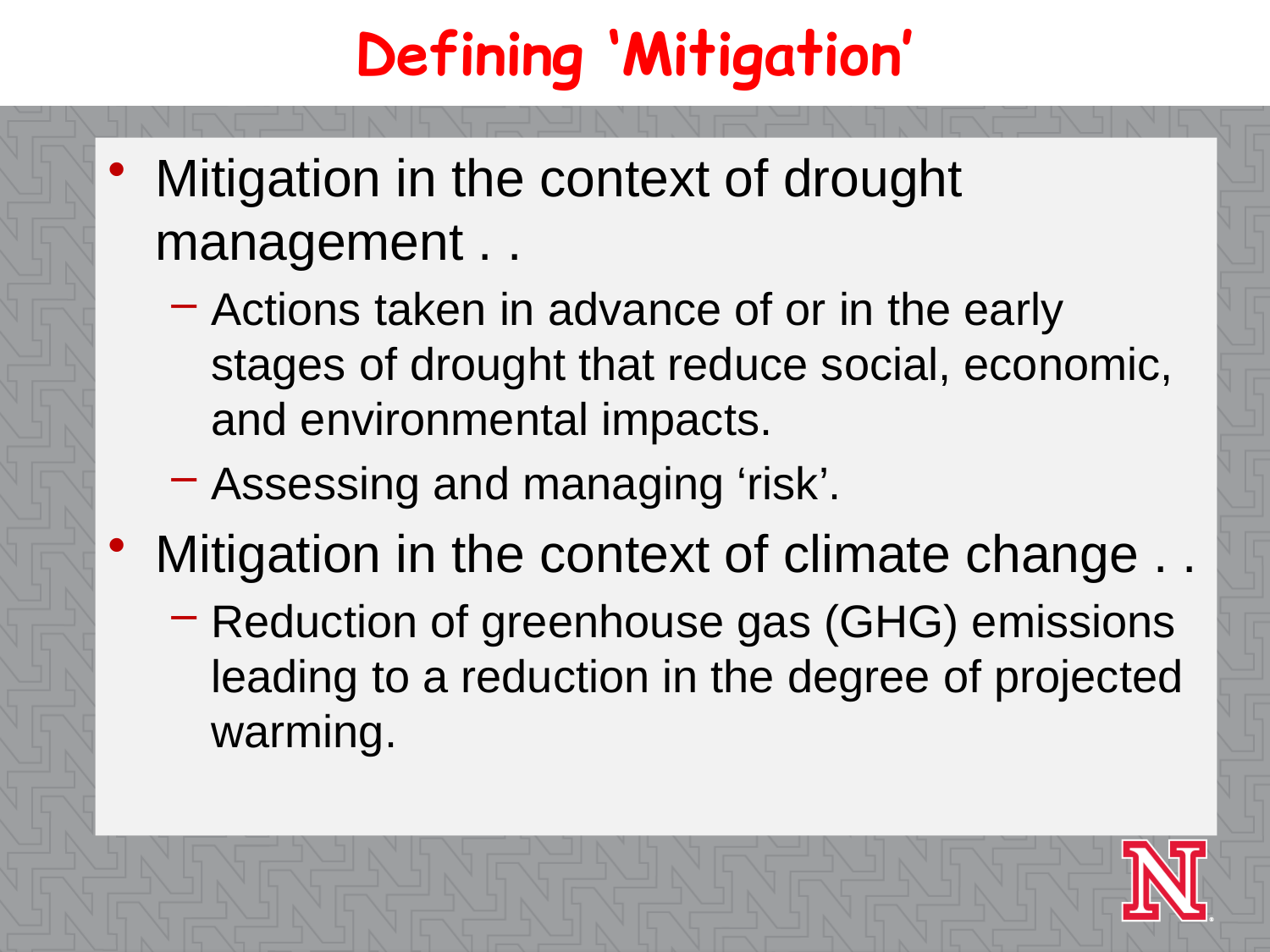

Defining ‘Mitigation’
Mitigation in the context of drought  management . .
Actions taken in advance of or in the early stages of drought that reduce social, economic, and environmental impacts.
Assessing and managing ‘risk’.
Mitigation in the context of climate change . .
Reduction of greenhouse gas (GHG) emissions leading to a reduction in the degree of projected warming.